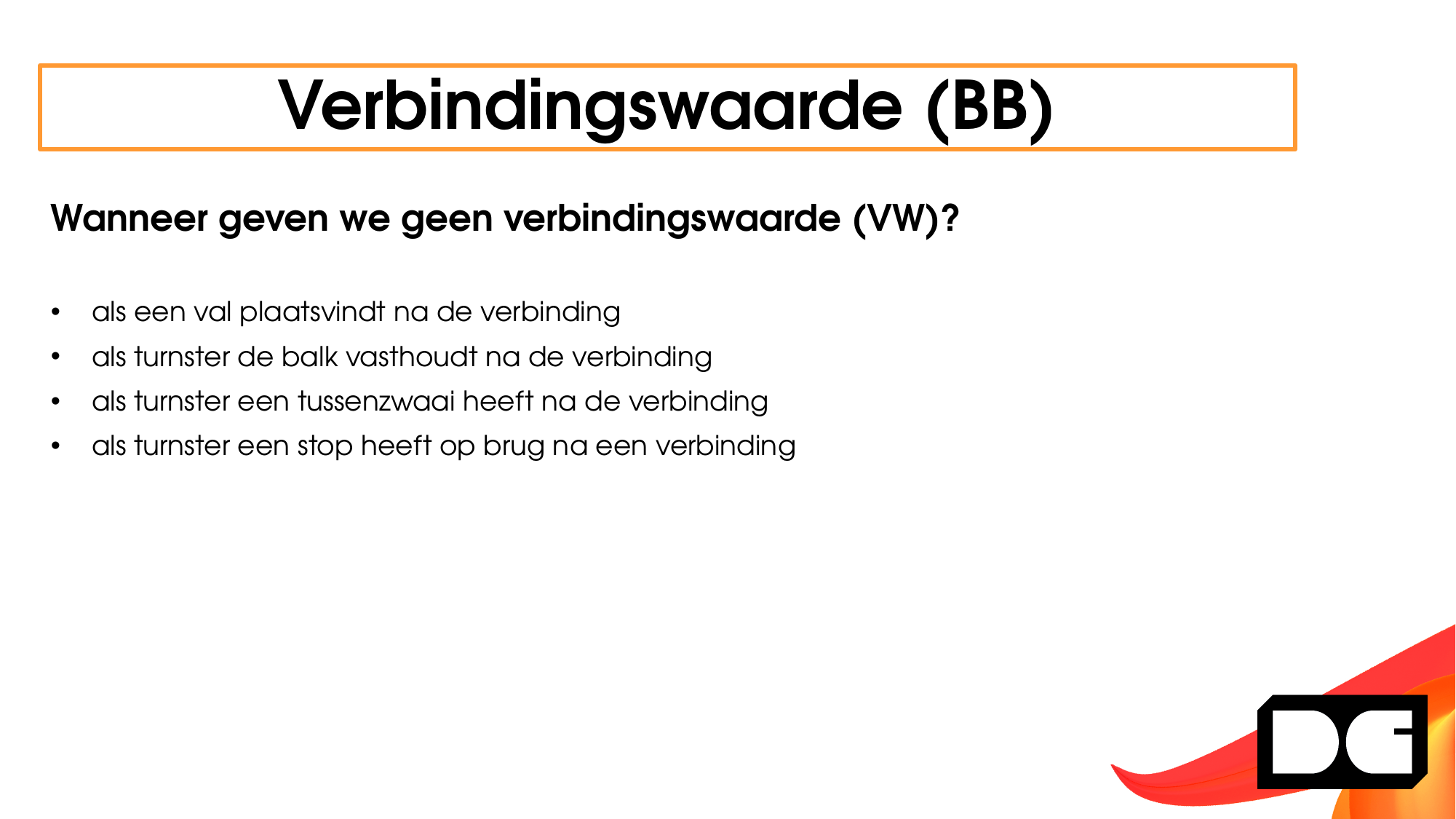

# Verbindingswaarde (BB)
Wanneer geven we geen verbindingswaarde (VW)?
als een val plaatsvindt na de verbinding
als turnster de balk vasthoudt na de verbinding
als turnster een tussenzwaai heeft na de verbinding
als turnster een stop heeft op brug na een verbinding